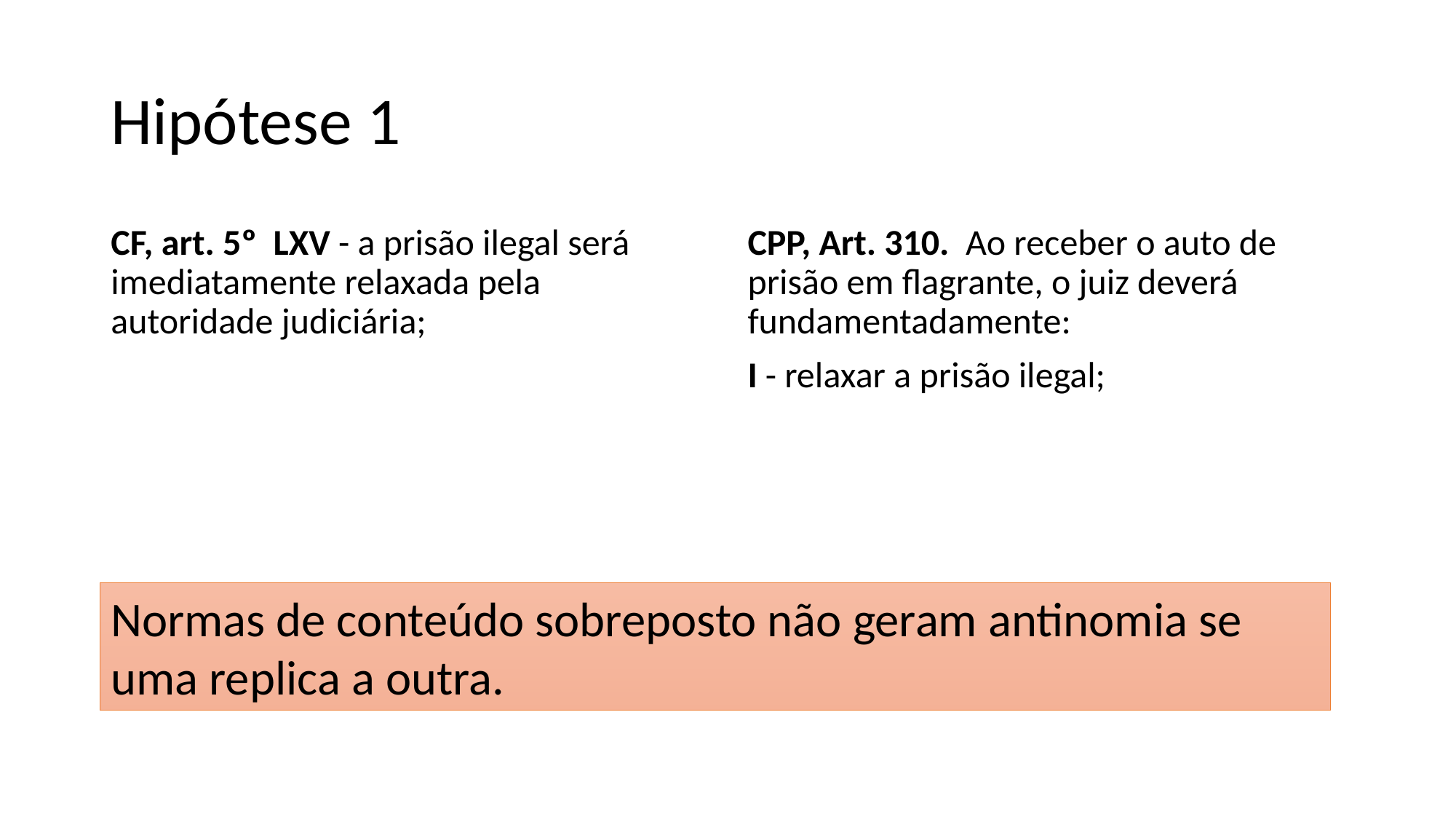

# Hipótese 1
CF, art. 5º  LXV - a prisão ilegal será imediatamente relaxada pela autoridade judiciária;

CPP, Art. 310.  Ao receber o auto de prisão em flagrante, o juiz deverá fundamentadamente:
I - relaxar a prisão ilegal;

Normas de conteúdo sobreposto não geram antinomia se uma replica a outra.